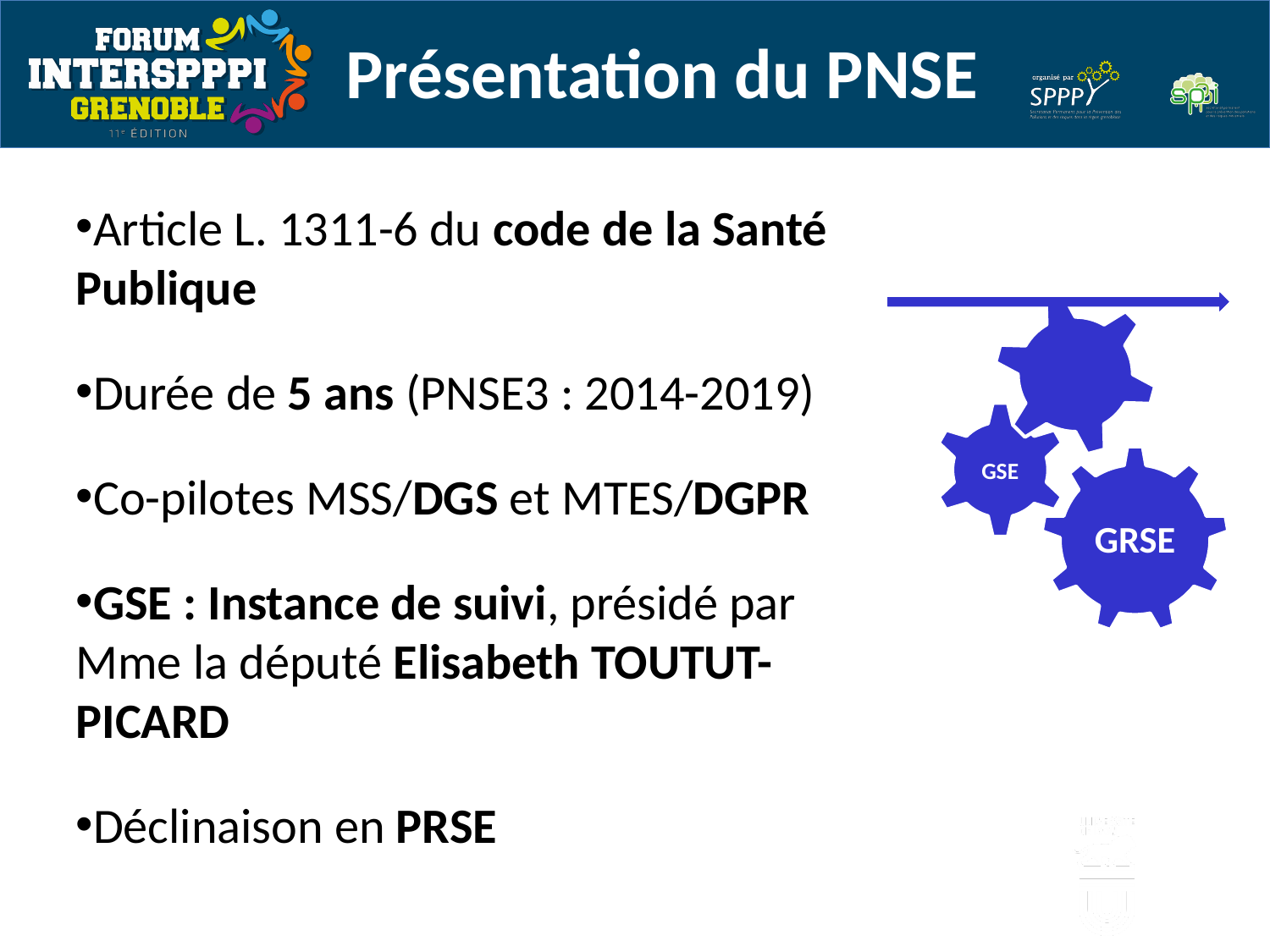

# Présentation du PNSE
Article L. 1311-6 du code de la Santé Publique
Durée de 5 ans (PNSE3 : 2014-2019)
Co-pilotes MSS/DGS et MTES/DGPR
GSE : Instance de suivi, présidé par Mme la député Elisabeth TOUTUT-PICARD
Déclinaison en PRSE
GRSE
GSE
GT
5